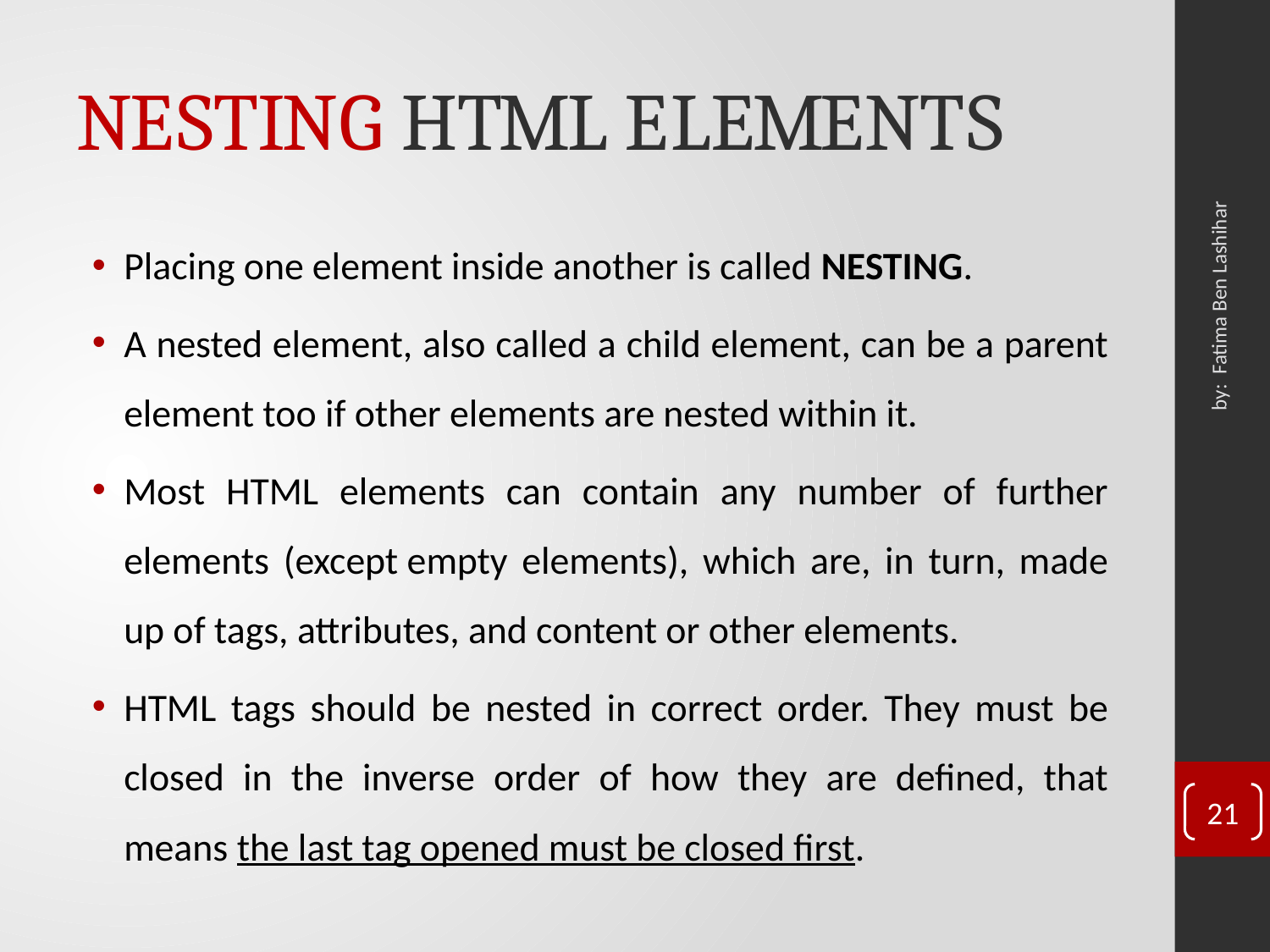

# NESTING HTML ELEMENTS
Placing one element inside another is called NESTING.
A nested element, also called a child element, can be a parent element too if other elements are nested within it.
Most HTML elements can contain any number of further elements (except empty elements), which are, in turn, made up of tags, attributes, and content or other elements.
HTML tags should be nested in correct order. They must be closed in the inverse order of how they are defined, that means the last tag opened must be closed first.
by:  Fatima Ben Lashihar
21